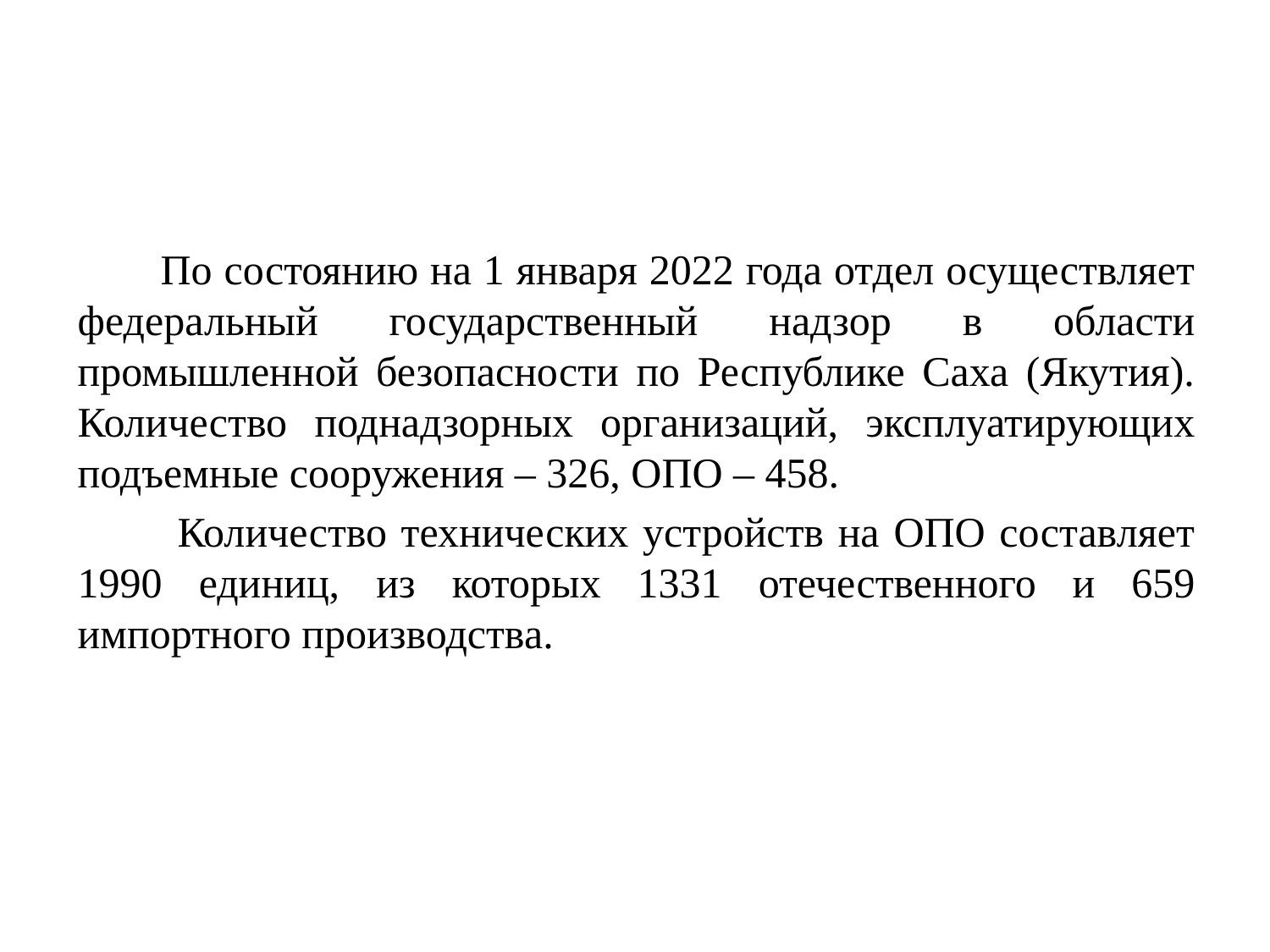

По состоянию на 1 января 2022 года отдел осуществляет федеральный государственный надзор в области промышленной безопасности по Республике Саха (Якутия). Количество поднадзорных организаций, эксплуатирующих подъемные сооружения – 326, ОПО – 458.
       Количество технических устройств на ОПО составляет 1990 единиц, из которых 1331 отечественного и 659 импортного производства.